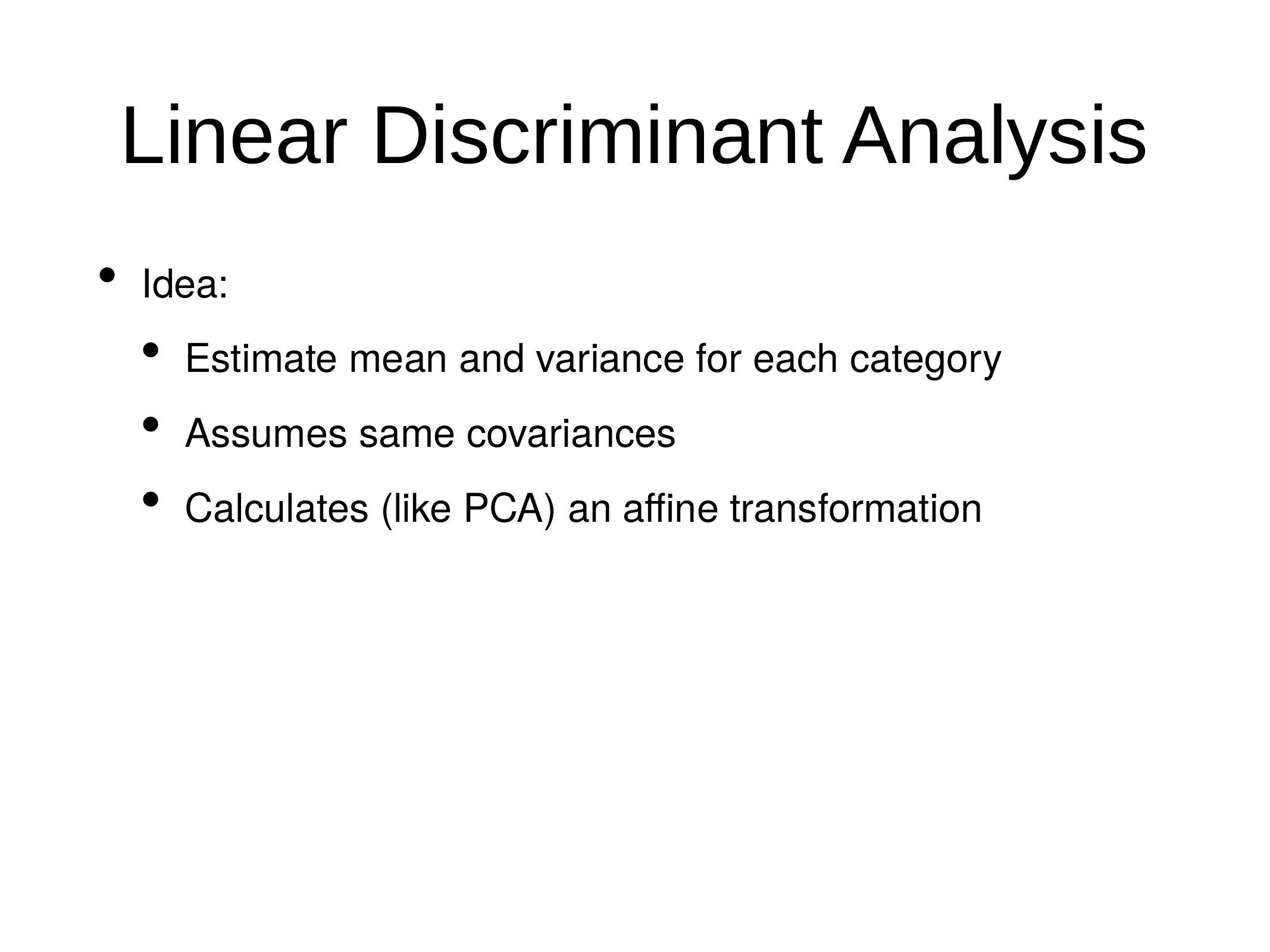

# Linear Discriminant Analysis
Idea:
Estimate mean and variance for each category
Assumes same covariances
Calculates (like PCA) an affine transformation